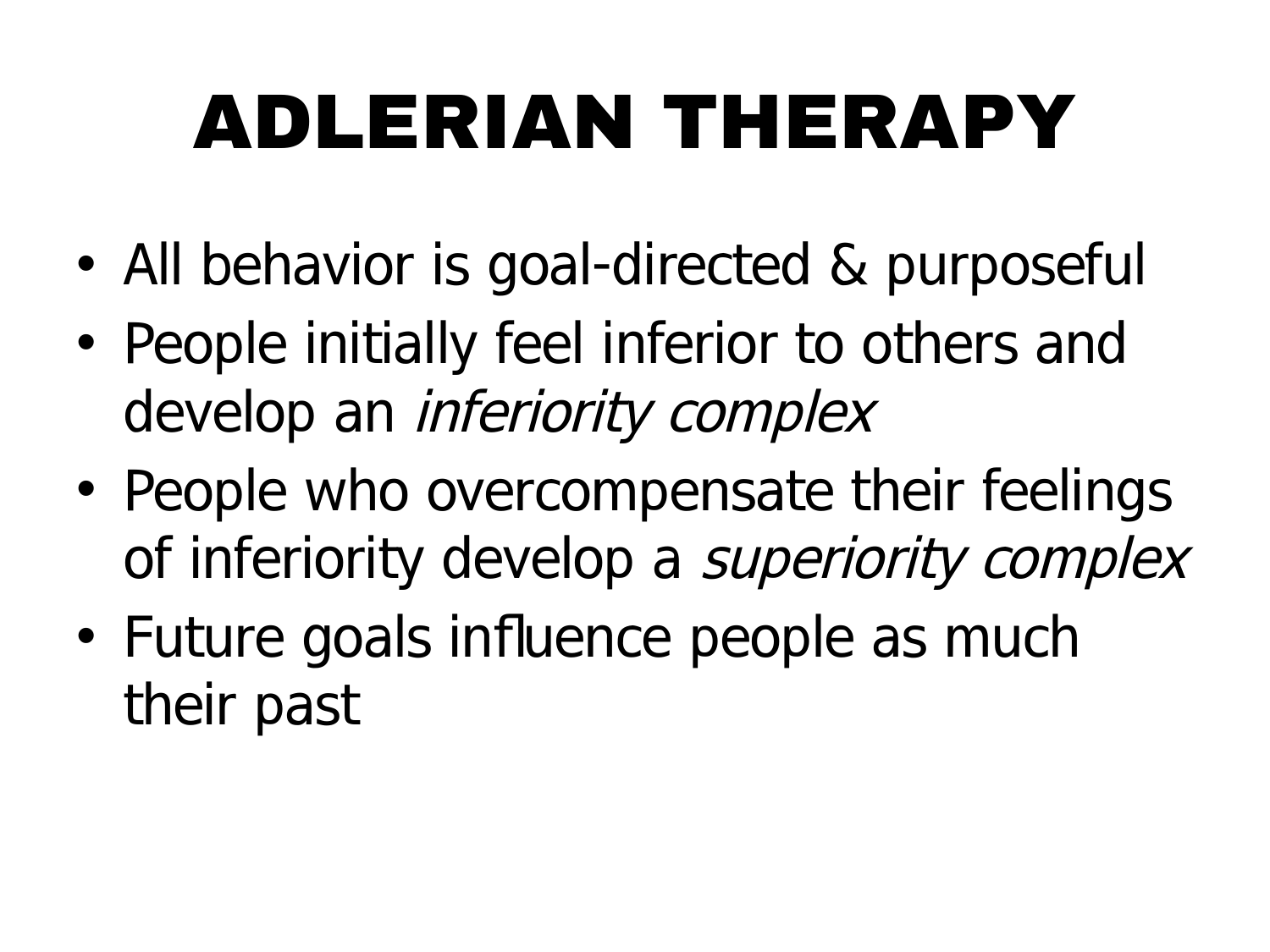

# ADLERIAN THERAPY
All behavior is goal-directed & purposeful
People initially feel inferior to others and develop an inferiority complex
People who overcompensate their feelings of inferiority develop a superiority complex
Future goals influence people as much their past